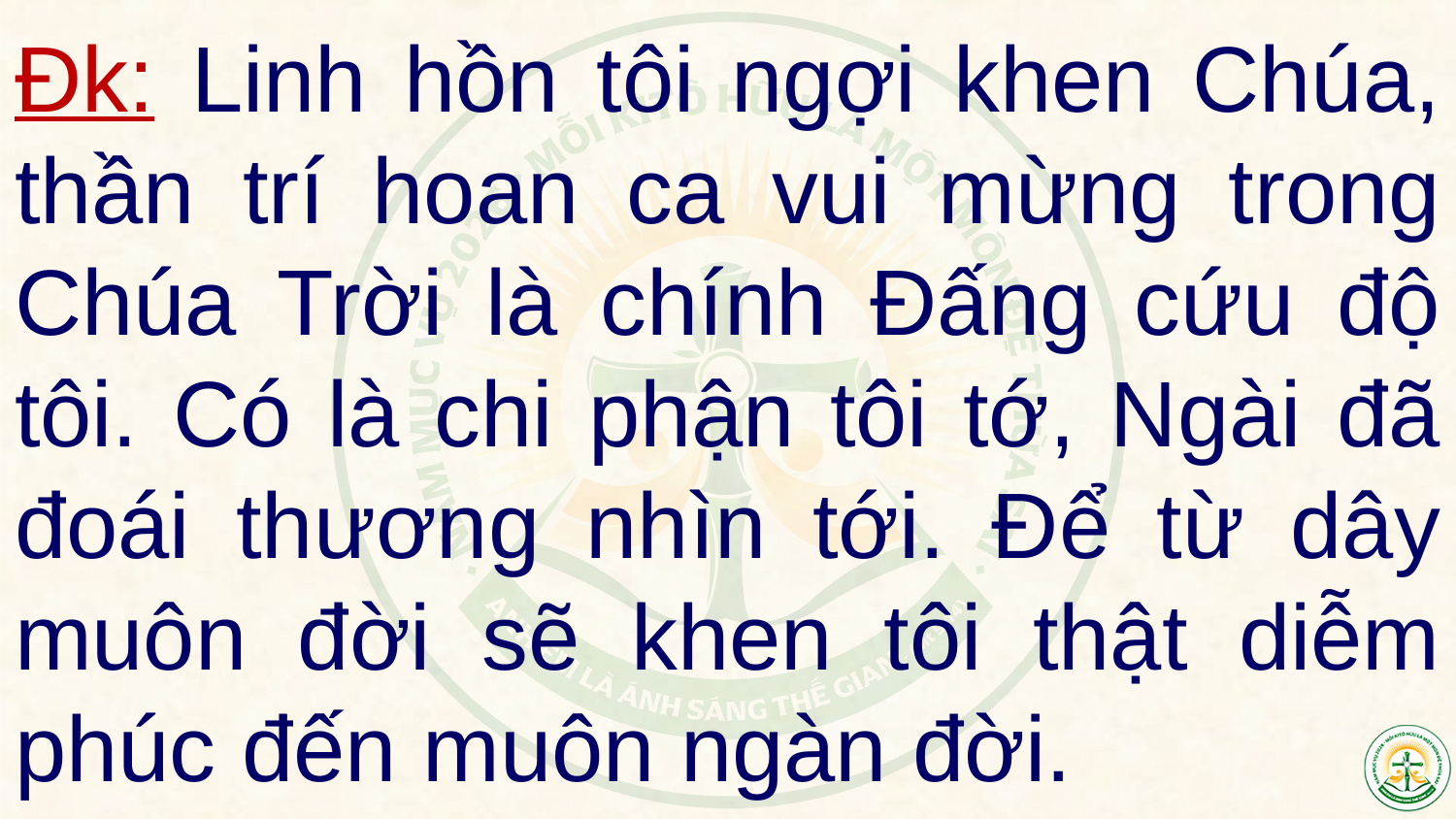

# Đk: Linh hồn tôi ngợi khen Chúa, thần trí hoan ca vui mừng trong Chúa Trời là chính Đấng cứu độ tôi. Có là chi phận tôi tớ, Ngài đã đoái thương nhìn tới. Để từ dây muôn đời sẽ khen tôi thật diễm phúc đến muôn ngàn đời.